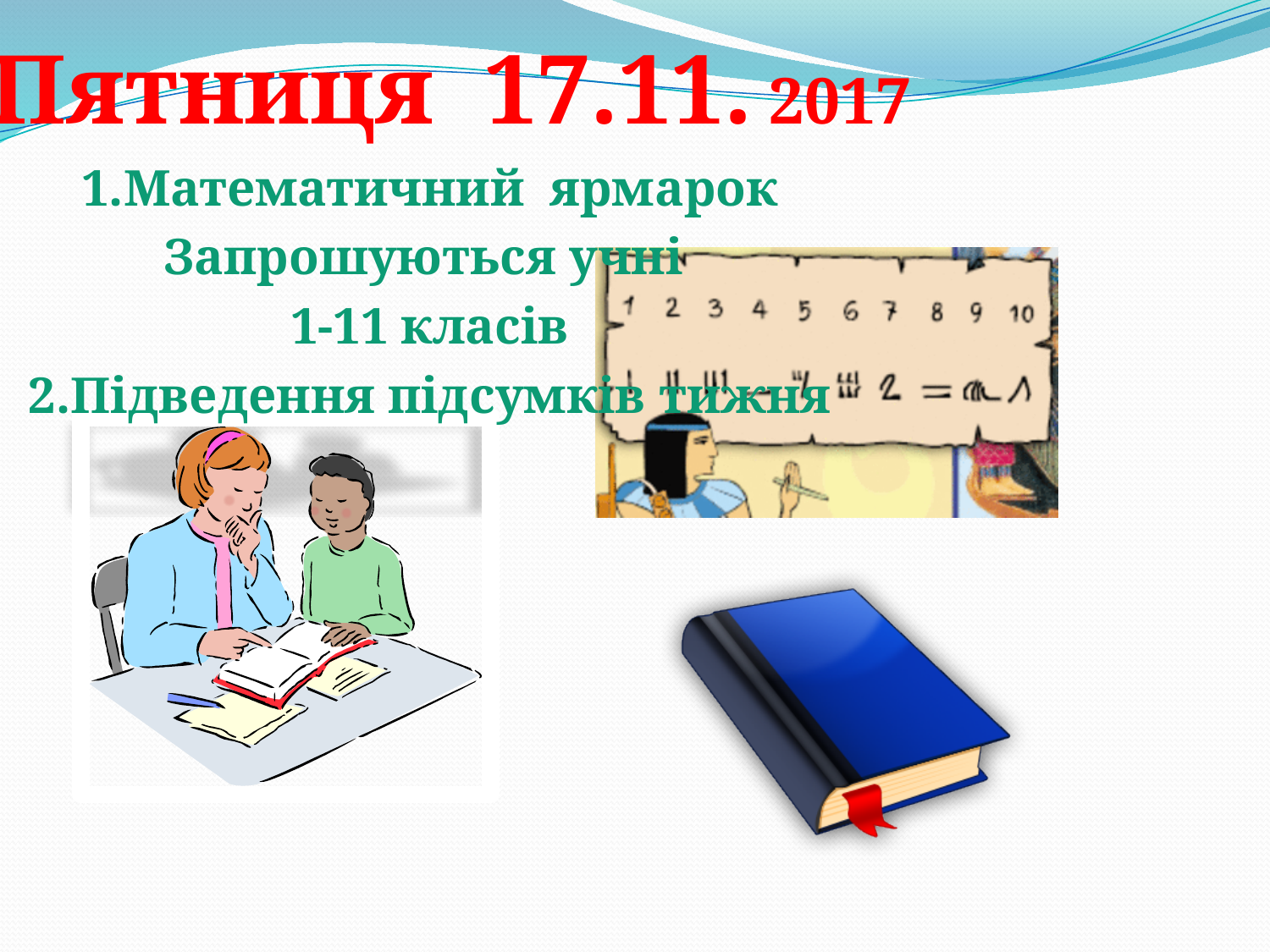

Пятниця  17.11. 2017
1.Математичний  ярмарок
Запрошуються учні
1-11 класів
2.Підведення підсумків тижня